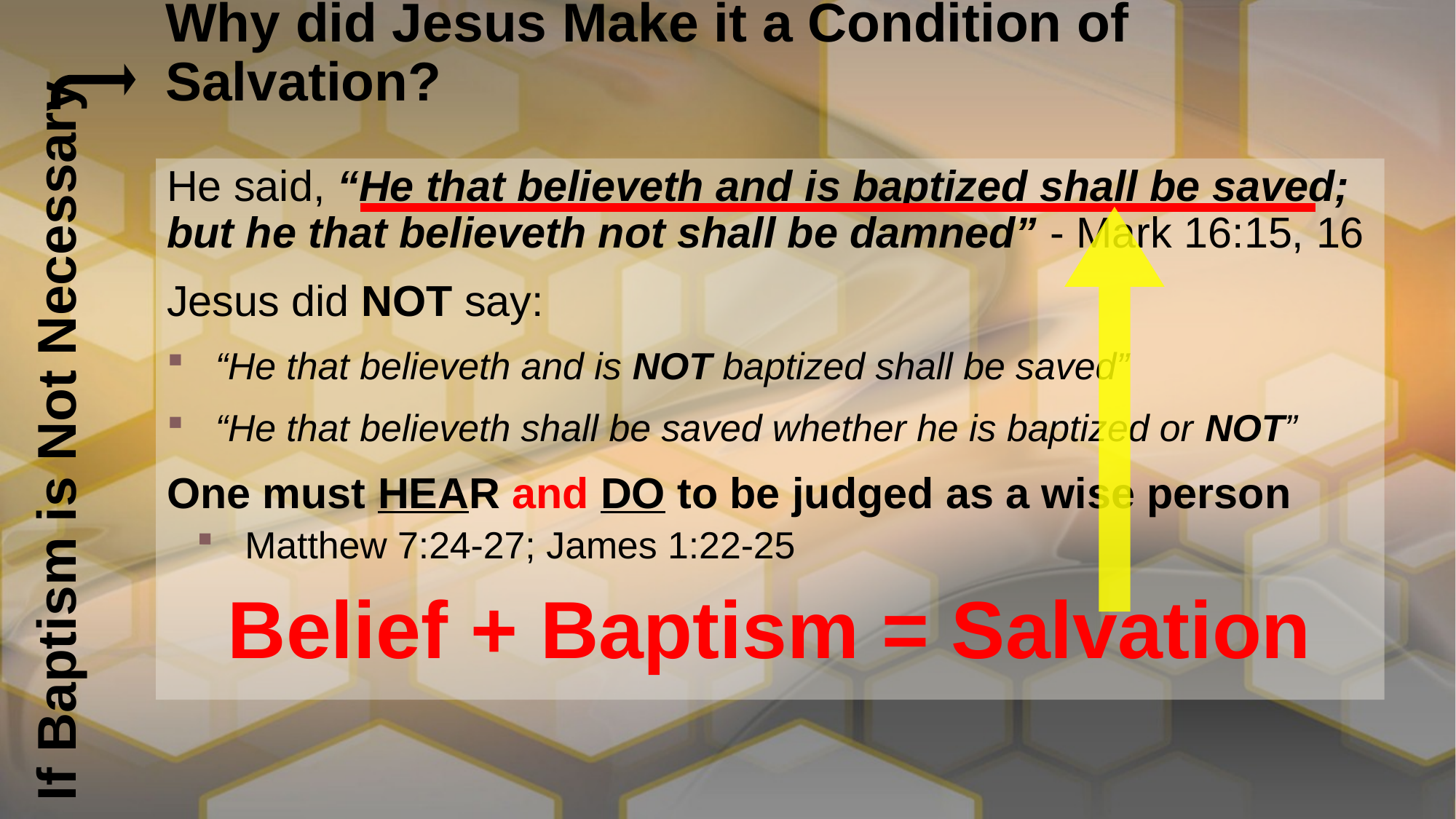

# Why did Jesus Make it a Condition of Salvation?

He said, “He that believeth and is baptized shall be saved; but he that believeth not shall be damned” - Mark 16:15, 16
Jesus did NOT say:
“He that believeth and is NOT baptized shall be saved”
“He that believeth shall be saved whether he is baptized or NOT”
One must HEAR and DO to be judged as a wise person
Matthew 7:24-27; James 1:22-25
Belief + Baptism = Salvation

If Baptism is Not Necessary